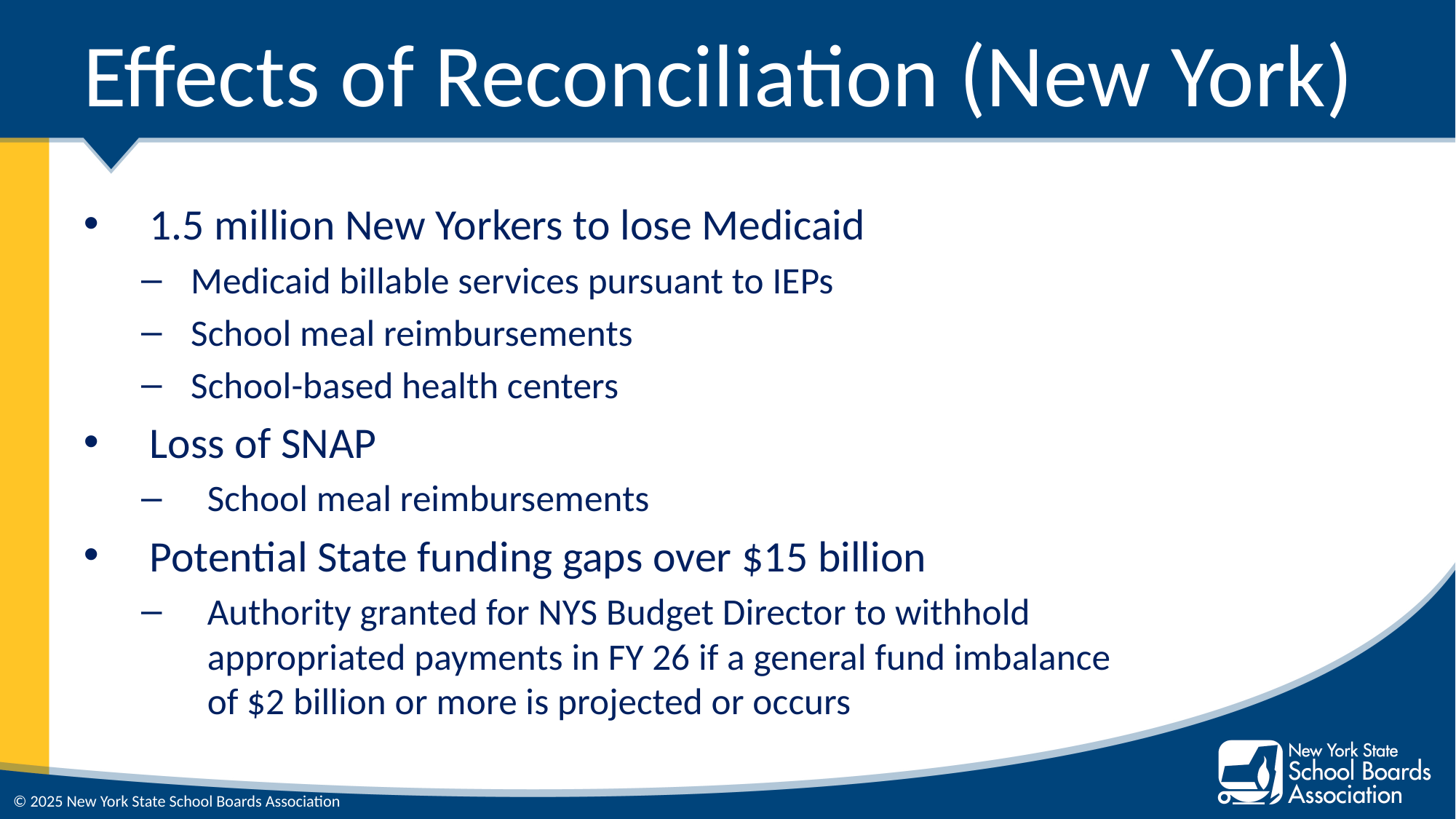

# Effects of Reconciliation (New York)
1.5 million New Yorkers to lose Medicaid
Medicaid billable services pursuant to IEPs
School meal reimbursements
School-based health centers
Loss of SNAP
School meal reimbursements
Potential State funding gaps over $15 billion
Authority granted for NYS Budget Director to withhold
appropriated payments in FY 26 if a general fund imbalance
of $2 billion or more is projected or occurs